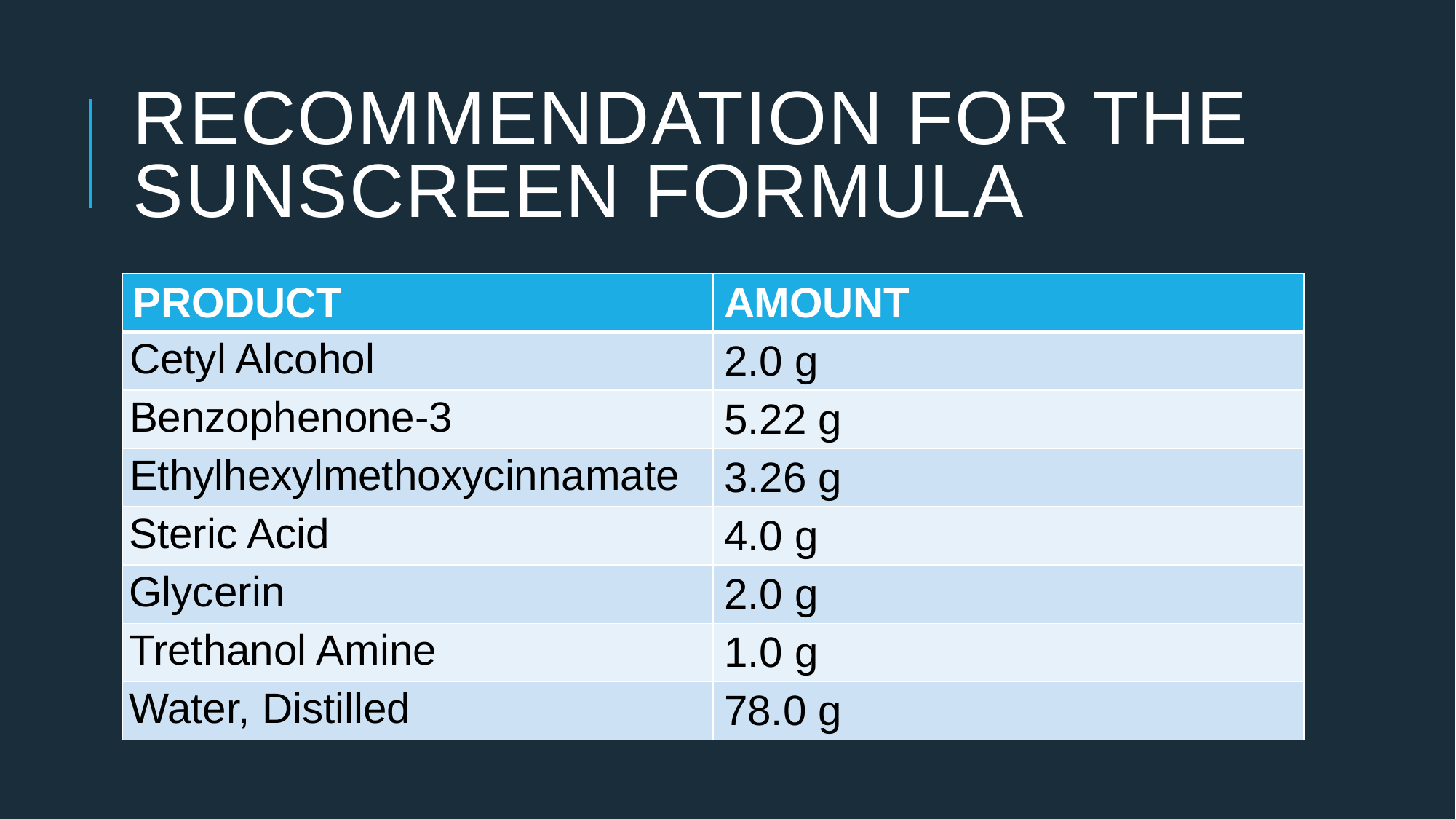

# Recommendation for the sunscreen formula
| PRODUCT | AMOUNT |
| --- | --- |
| Cetyl Alcohol | 2.0 g |
| Benzophenone-3 | 5.22 g |
| Ethylhexylmethoxycinnamate | 3.26 g |
| Steric Acid | 4.0 g |
| Glycerin | 2.0 g |
| Trethanol Amine | 1.0 g |
| Water, Distilled | 78.0 g |